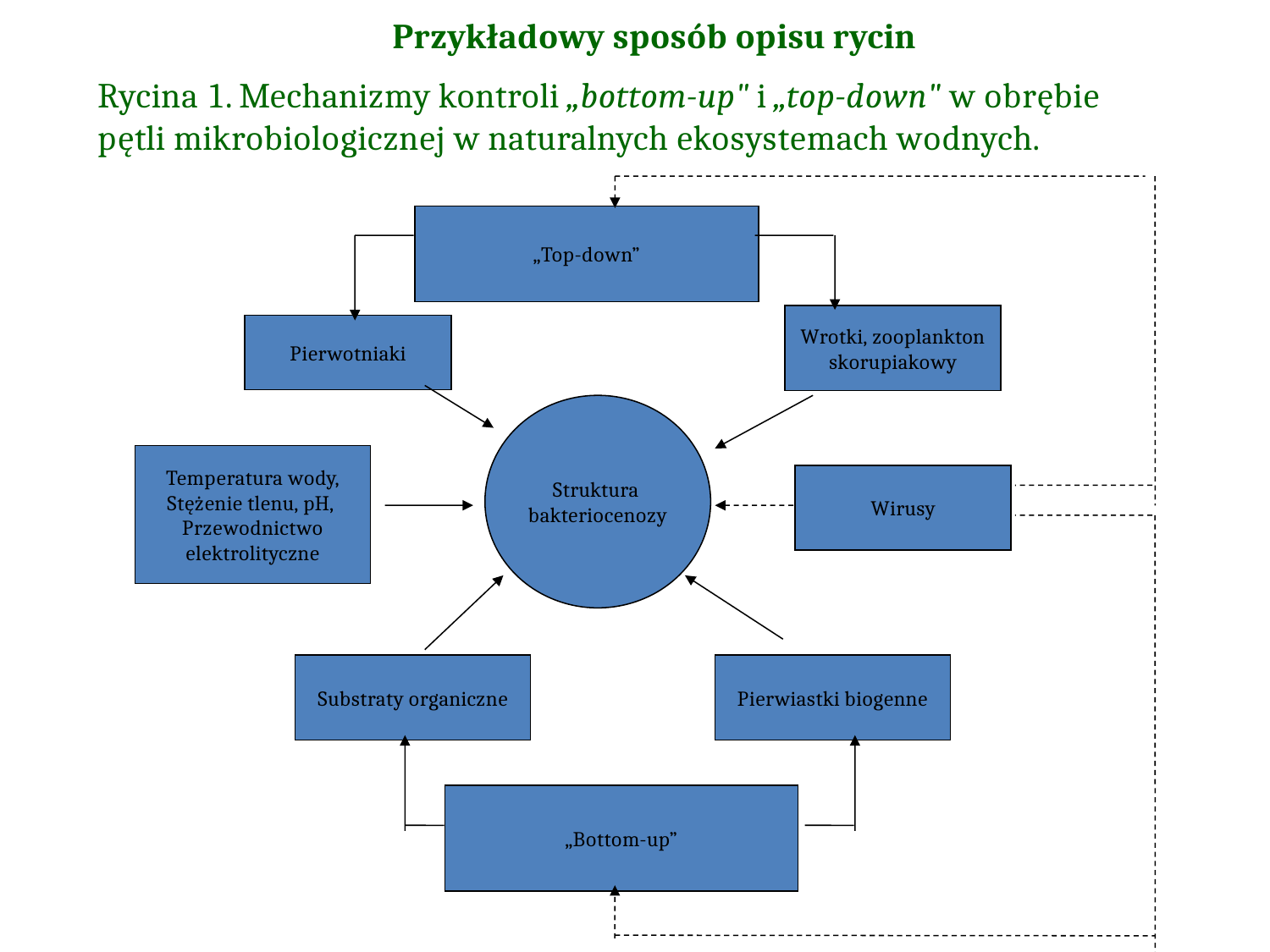

# Przykładowy sposób opisu rycin
Rycina 1. Mechanizmy kontroli „bottom-up" i „top-down" w obrębie pętli mikrobiologicznej w naturalnych ekosystemach wodnych.

„Top-down”

Wrotki, zooplankton
skorupiakowy
Pierwotniaki

Struktura
bakteriocenozy

Temperatura wody,
Stężenie tlenu, pH,
Przewodnictwo
elektrolityczne
Wirusy

Substraty organiczne
Pierwiastki biogenne

„Bottom-up”